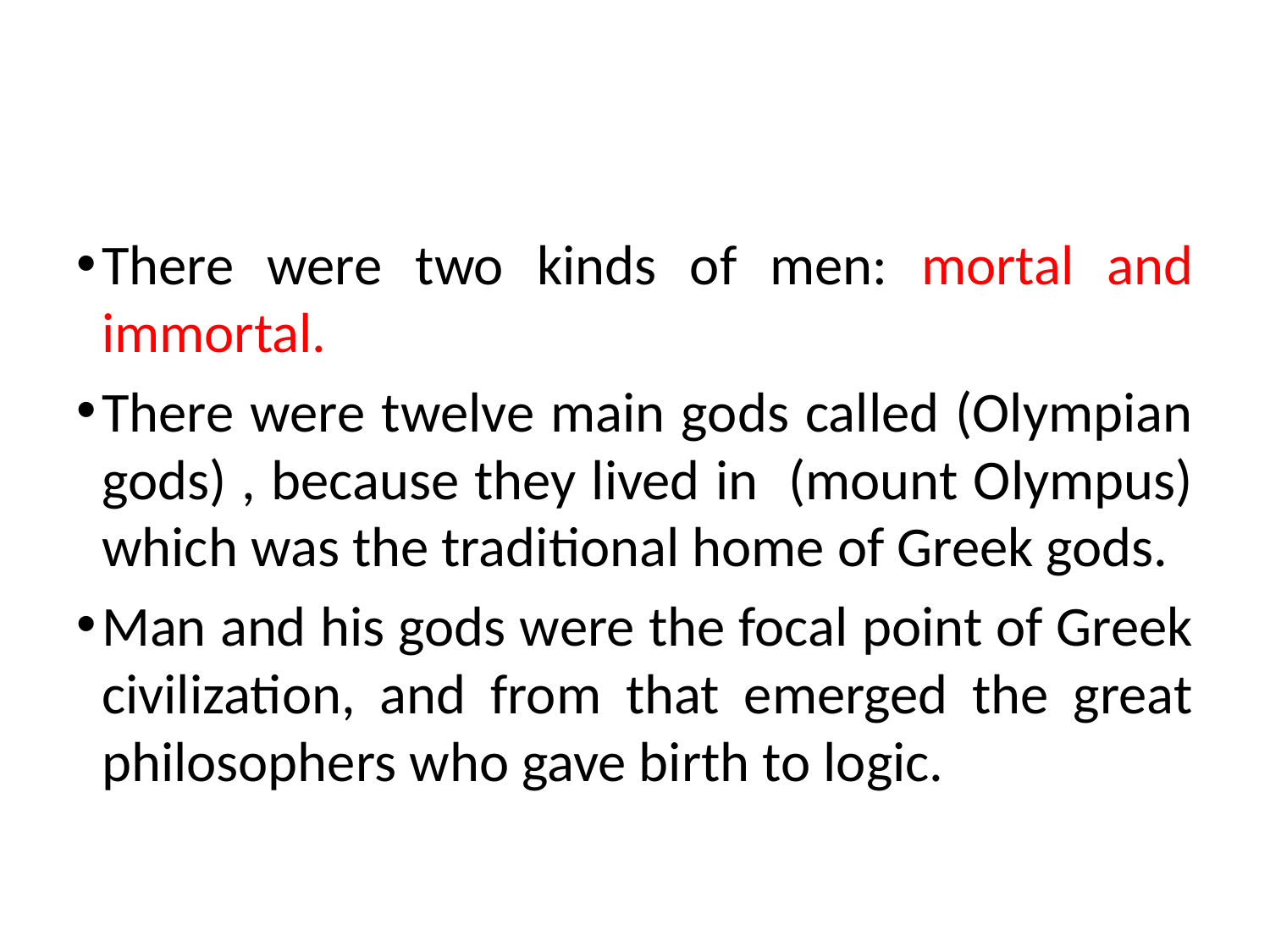

#
There were two kinds of men: mortal and immortal.
There were twelve main gods called (Olympian gods) , because they lived in  (mount Olympus) which was the traditional home of Greek gods.
Man and his gods were the focal point of Greek civilization, and from that emerged the great philosophers who gave birth to logic.